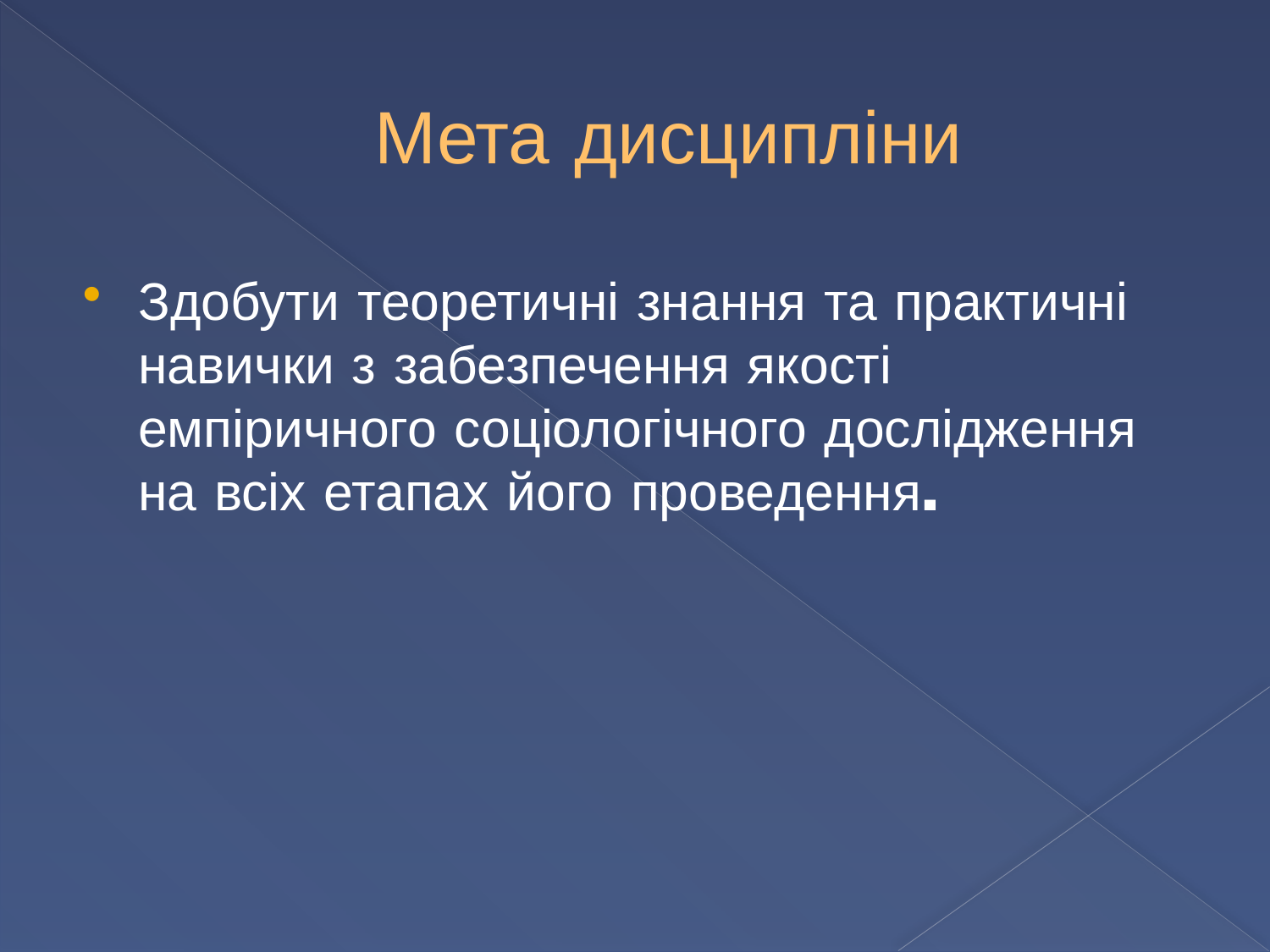

# Мета дисципліни
Здобути теоретичні знання та практичні навички з забезпечення якості емпіричного соціологічного дослідження на всіх етапах його проведення.